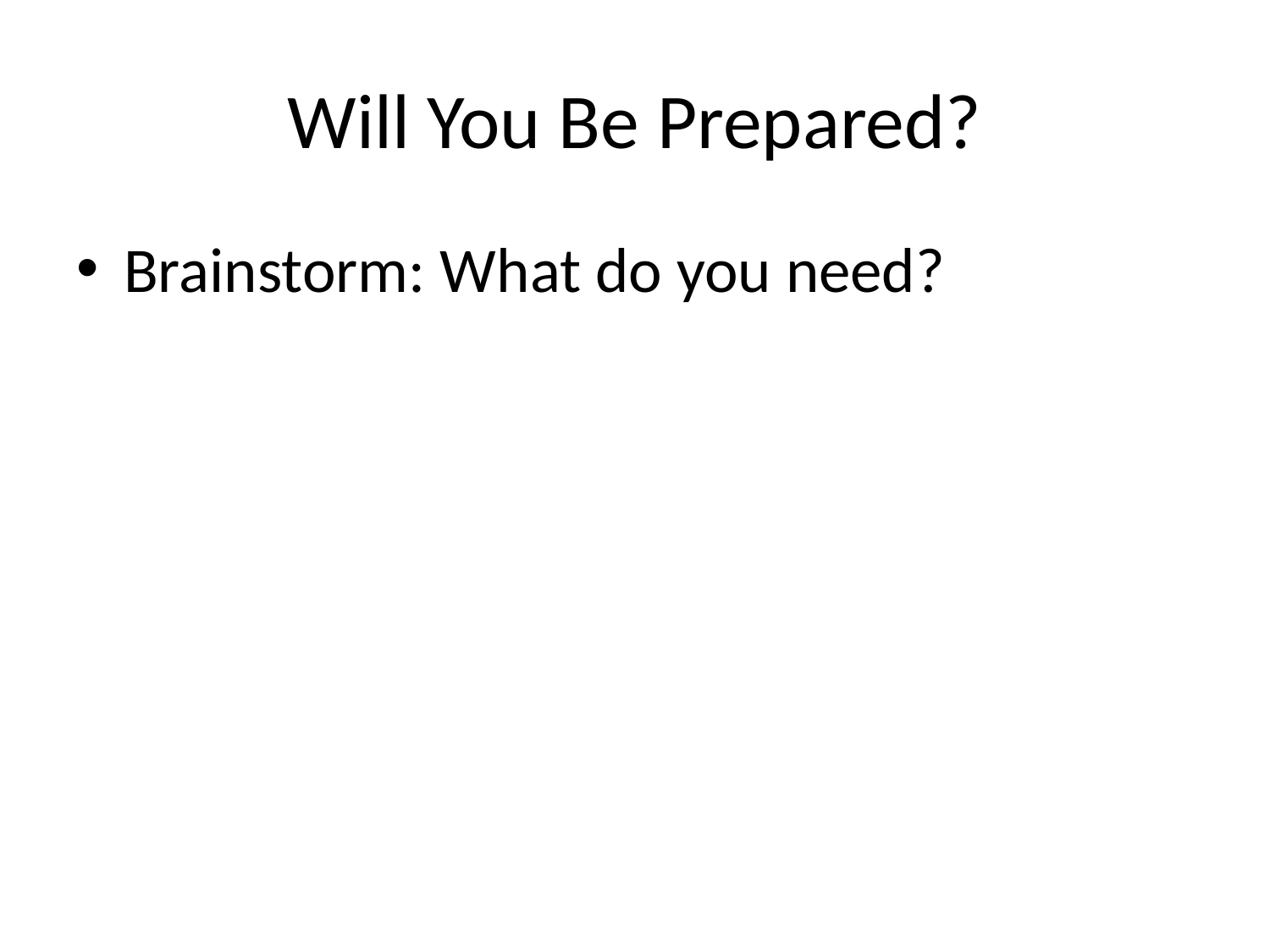

# Will You Be Prepared?
Brainstorm: What do you need?